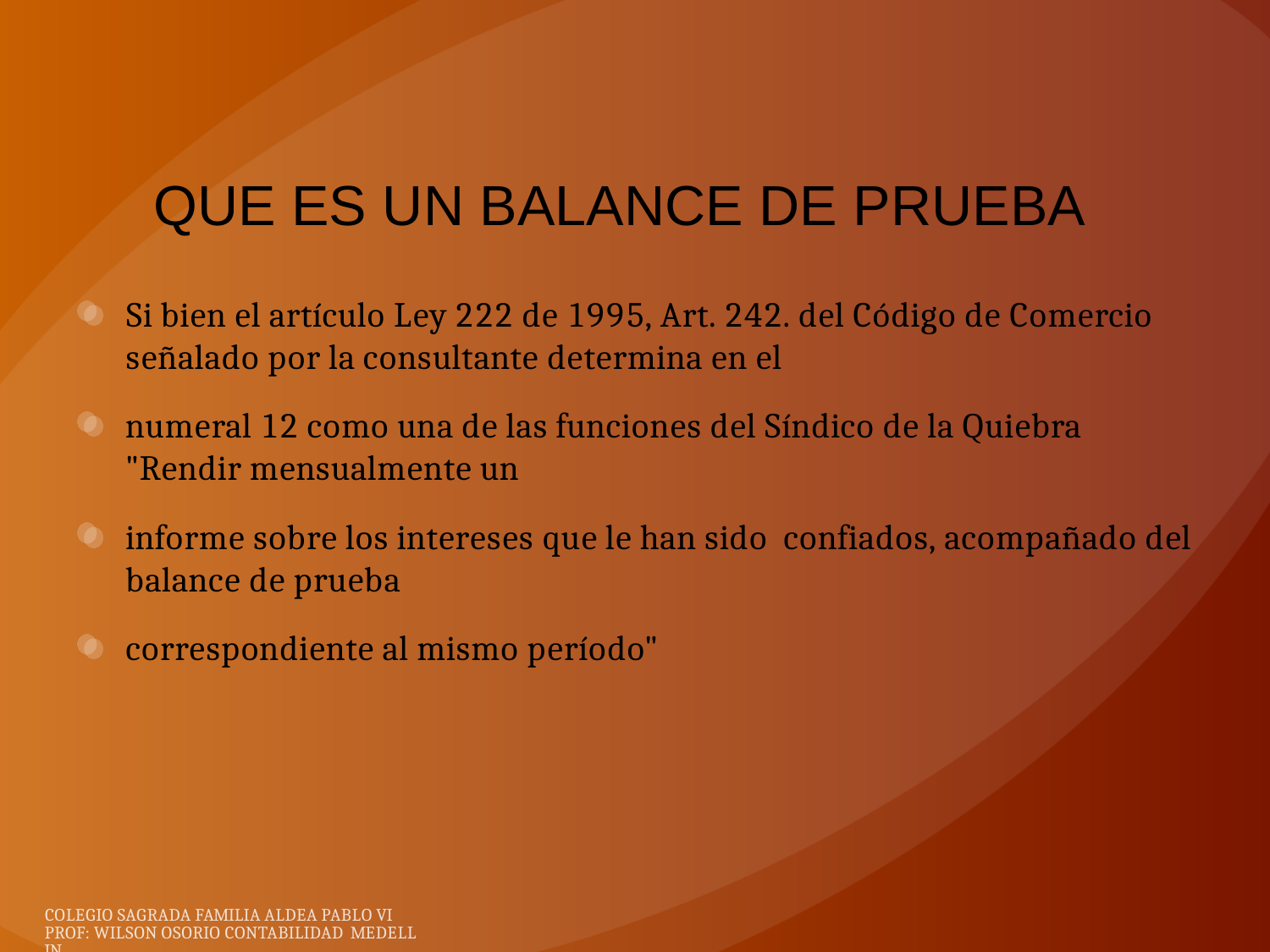

# QUE ES UN BALANCE DE PRUEBA
Si bien el artículo Ley 222 de 1995, Art. 242. del Código de Comercio señalado por la consultante determina en el
numeral 12 como una de las funciones del Síndico de la Quiebra "Rendir mensualmente un
informe sobre los intereses que le han sido  confiados, acompañado del balance de prueba
correspondiente al mismo período"
COLEGIO SAGRADA FAMILIA ALDEA PABLO VI     PROF: WILSON OSORIO CONTABILIDAD  MEDELLIN